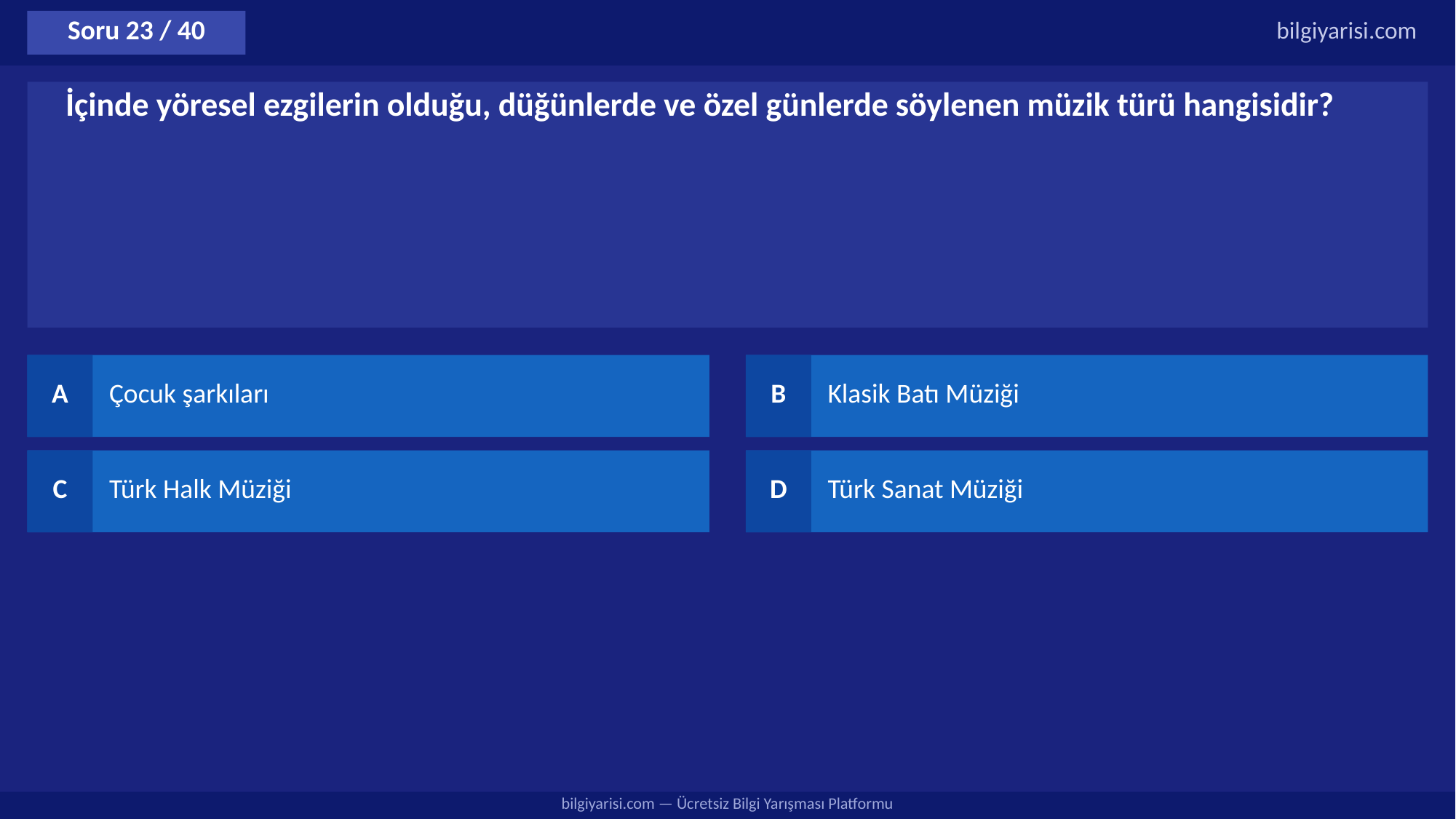

Soru 23 / 40
bilgiyarisi.com

İçinde yöresel ezgilerin olduğu, düğünlerde ve özel günlerde söylenen müzik türü hangisidir?

A
Çocuk şarkıları

B
Klasik Batı Müziği

C
Türk Halk Müziği

D
Türk Sanat Müziği
bilgiyarisi.com — Ücretsiz Bilgi Yarışması Platformu